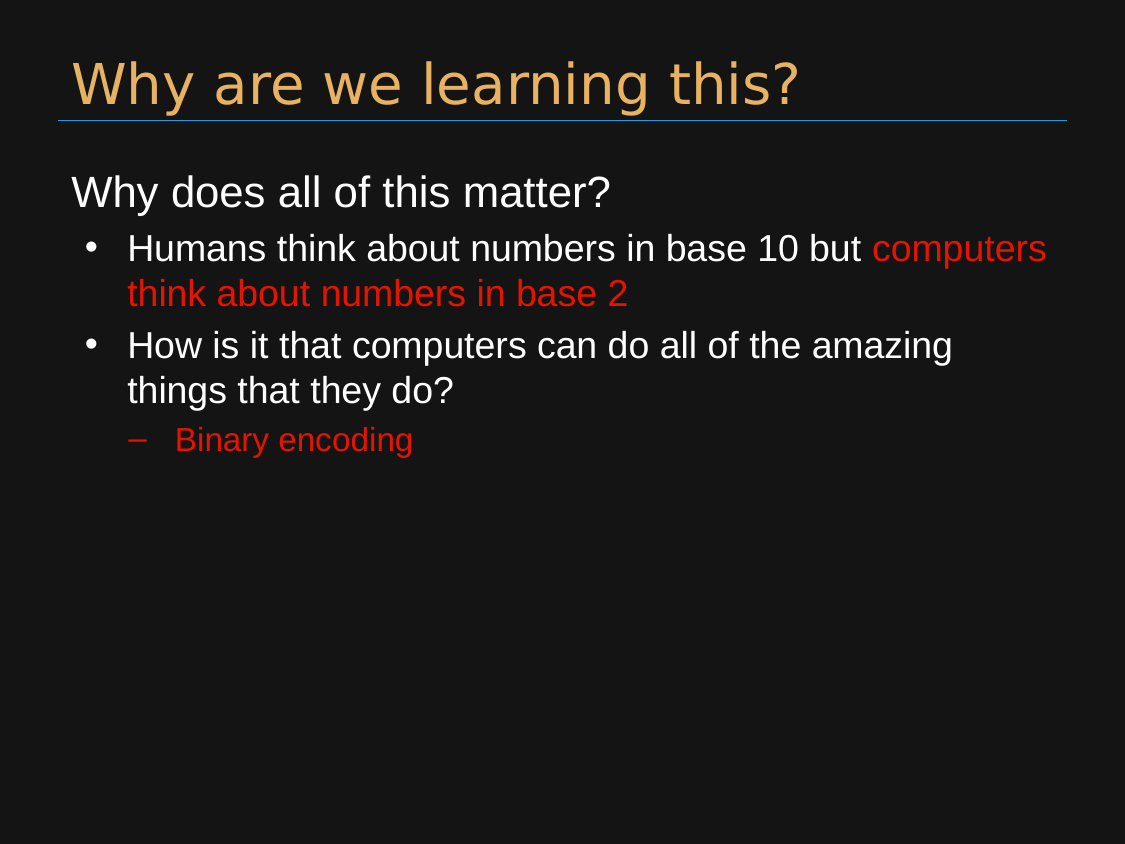

# Why are we learning this?
Why does all of this matter?
Humans think about numbers in base 10 but computers think about numbers in base 2
How is it that computers can do all of the amazing things that they do?
Binary encoding